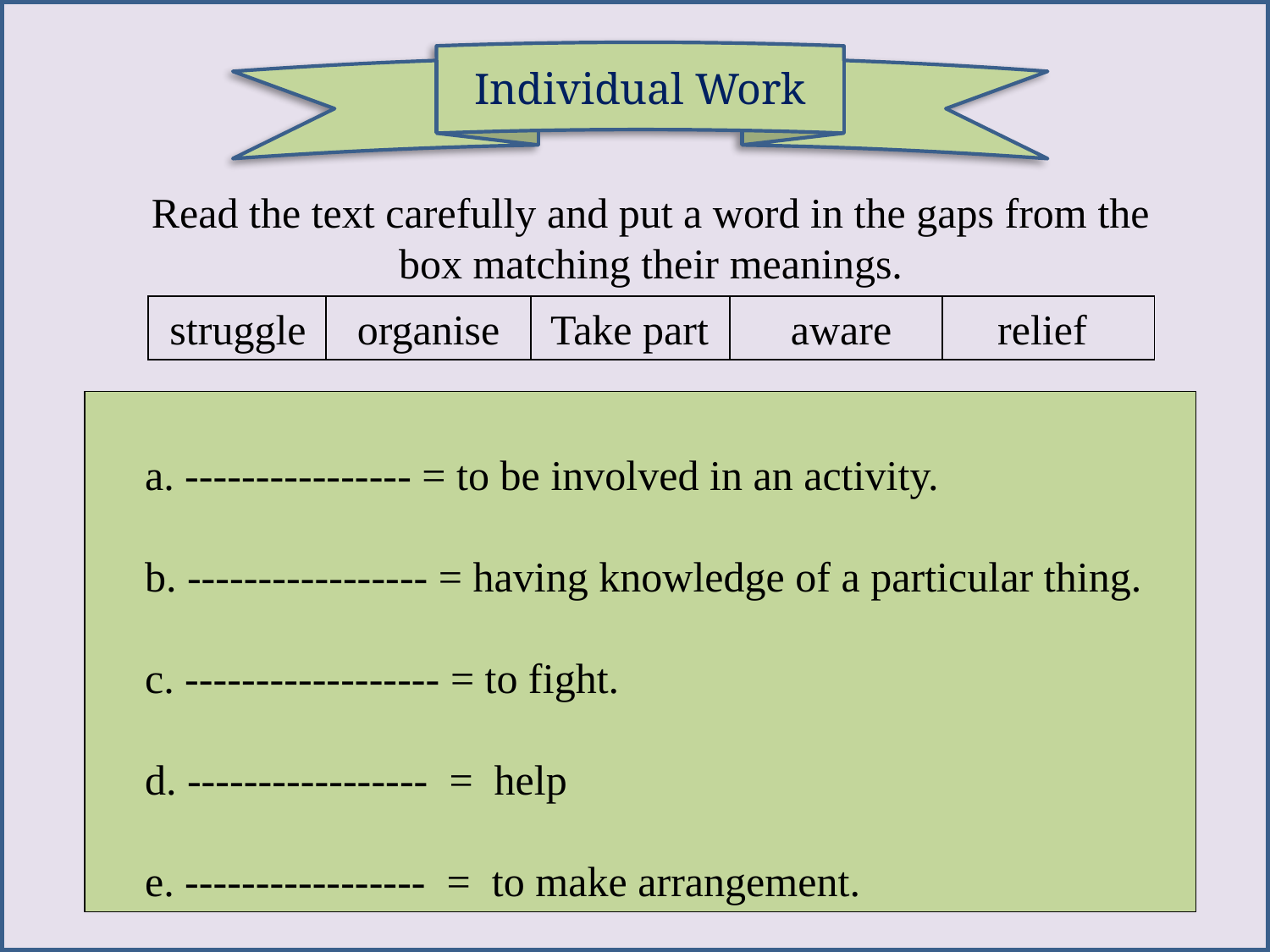

Individual Work
Read the text carefully and put a word in the gaps from the box matching their meanings.
|  |  |  |  |  |
| --- | --- | --- | --- | --- |
struggle
organise
Take part
aware
relief

	a. ---------------- = to be involved in an activity.

	b. ----------------- = having knowledge of a particular thing.

	c. ------------------ = to fight.

	d. -----------------  =  help

	e. -----------------  =  to make arrangement.